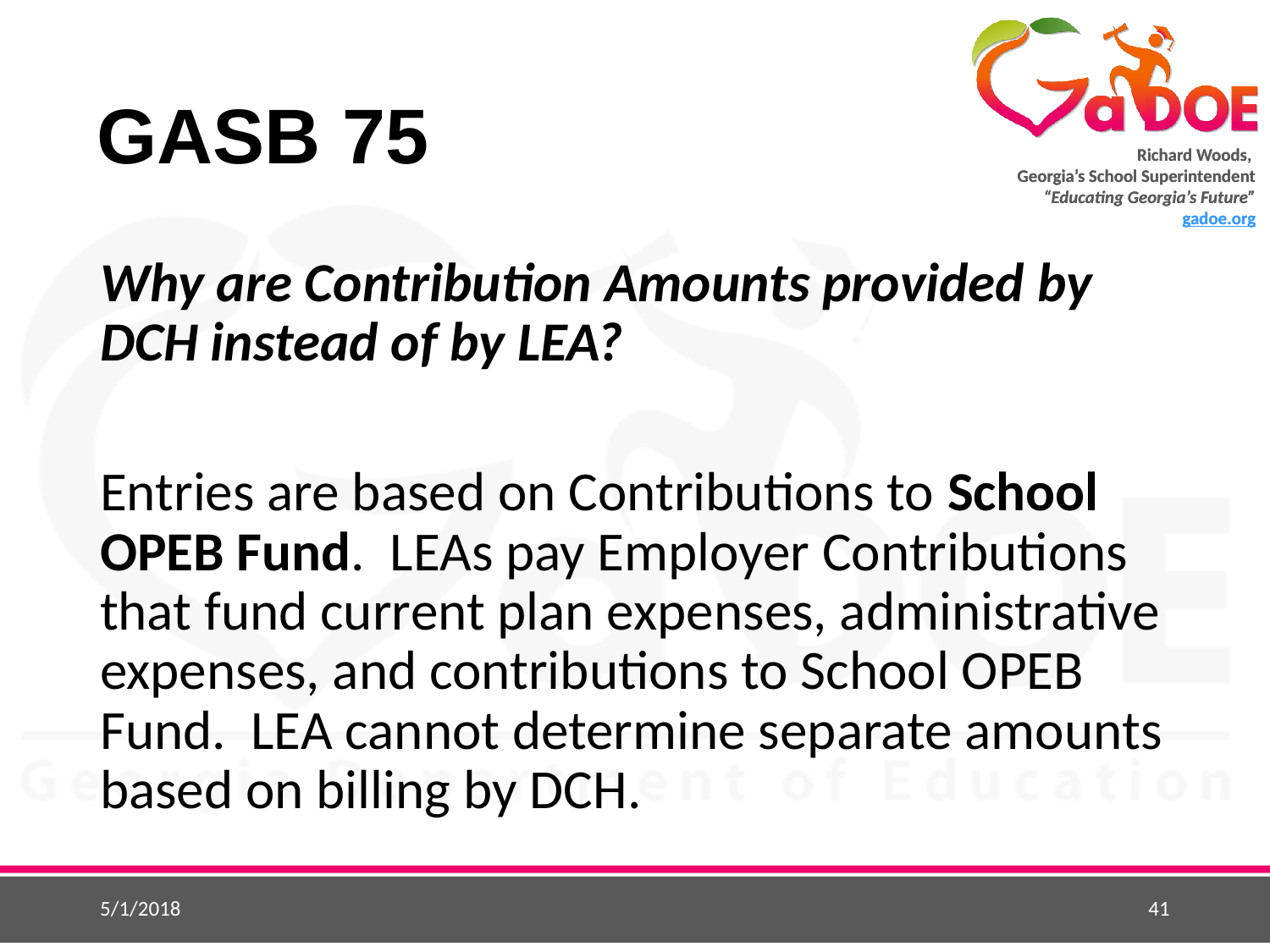

# GASB 75
Why are Contribution Amounts provided by DCH instead of by LEA?

Entries are based on Contributions to School OPEB Fund.  LEAs pay Employer Contributions that fund current plan expenses, administrative expenses, and contributions to School OPEB Fund.  LEA cannot determine separate amounts based on billing by DCH.
5/1/2018
41